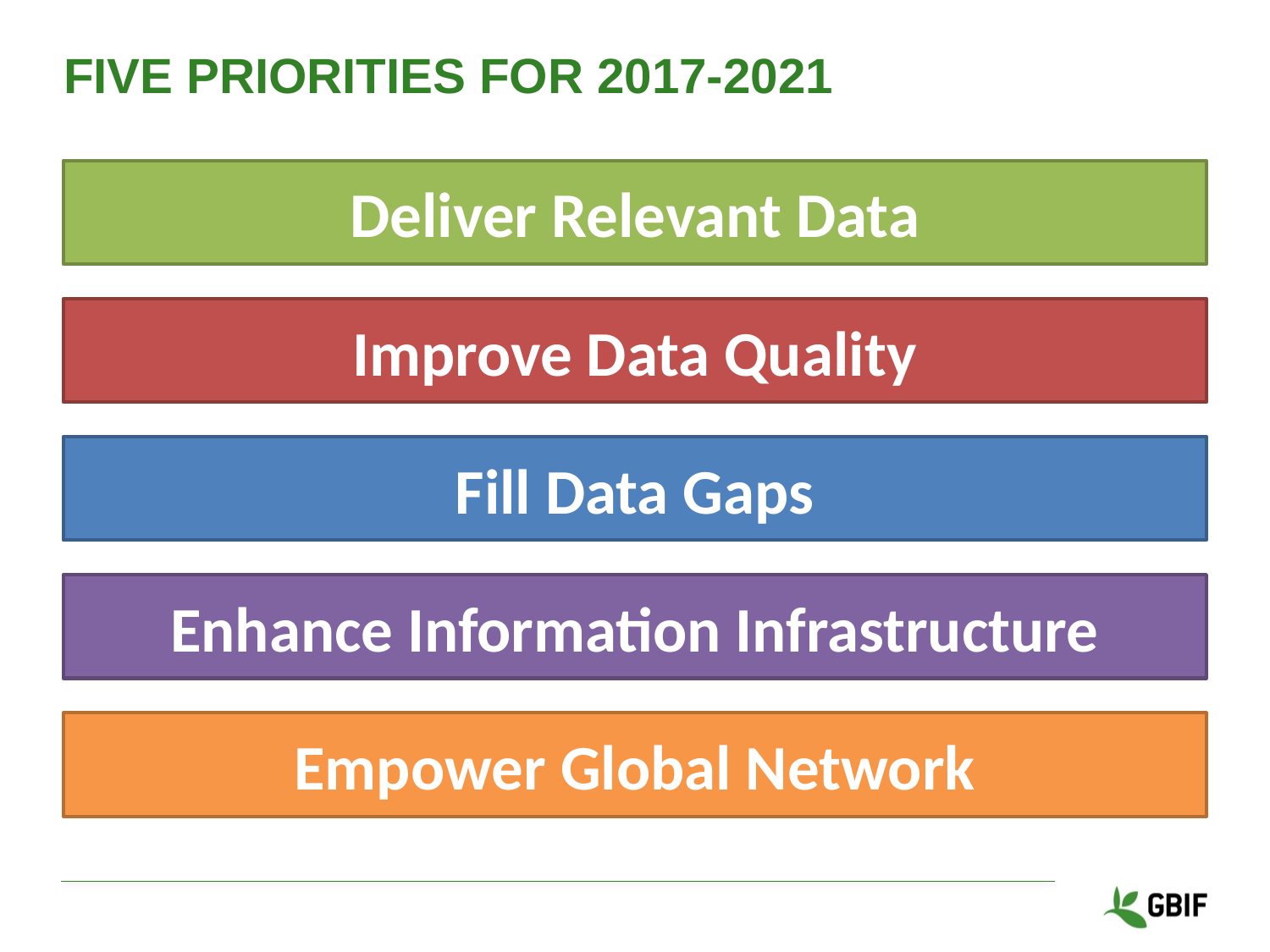

# FIVE PRIORITIES FOR 2017-2021
Deliver Relevant Data
Improve Data Quality
Fill Data Gaps
Enhance Information Infrastructure
Empower Global Network